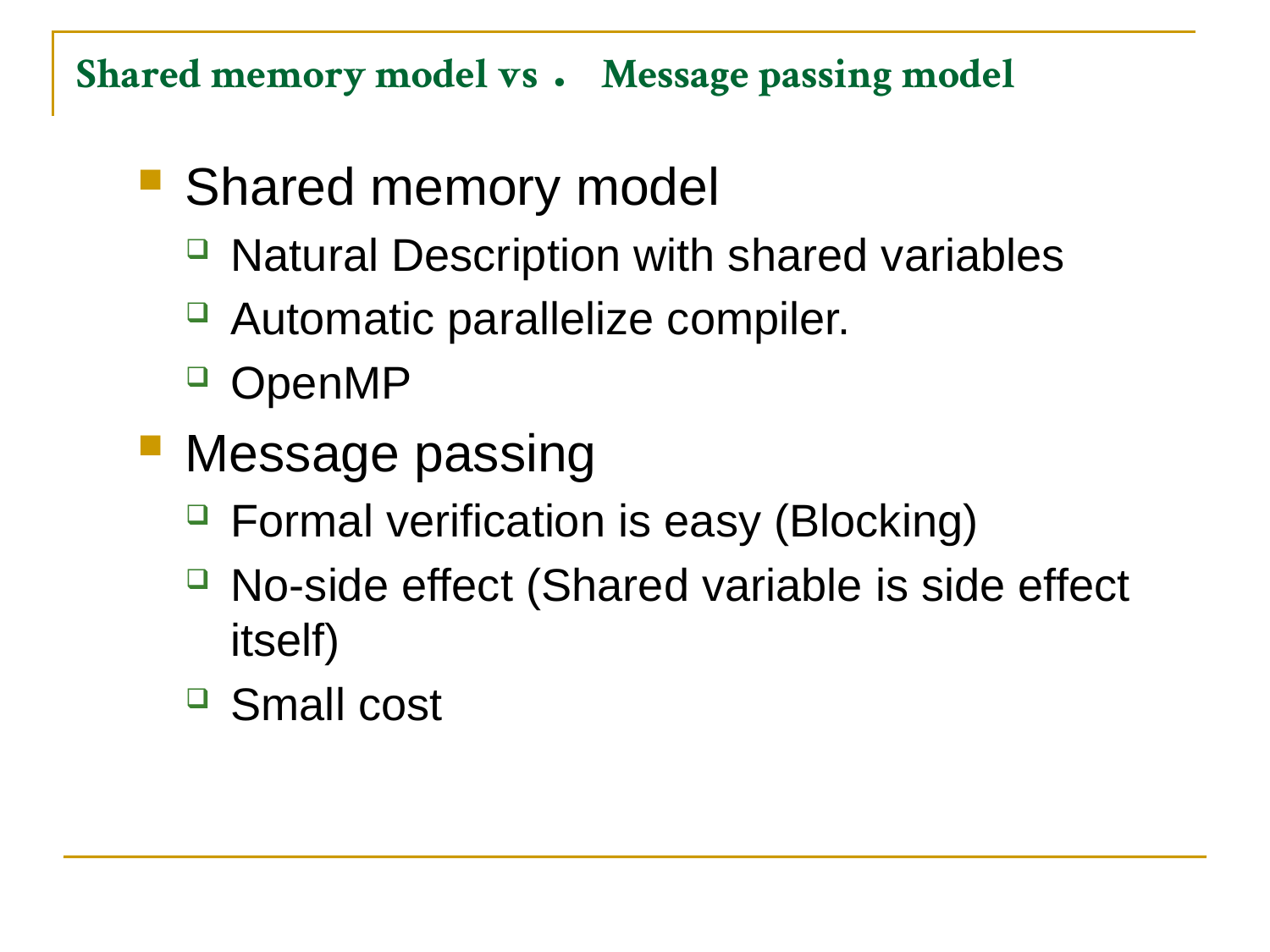

# Shared memory model vs．Message passing model
Shared memory model
Natural Description with shared variables
Automatic parallelize compiler.
OpenMP
Message passing
Formal verification is easy (Blocking)
No-side effect (Shared variable is side effect itself)
Small cost